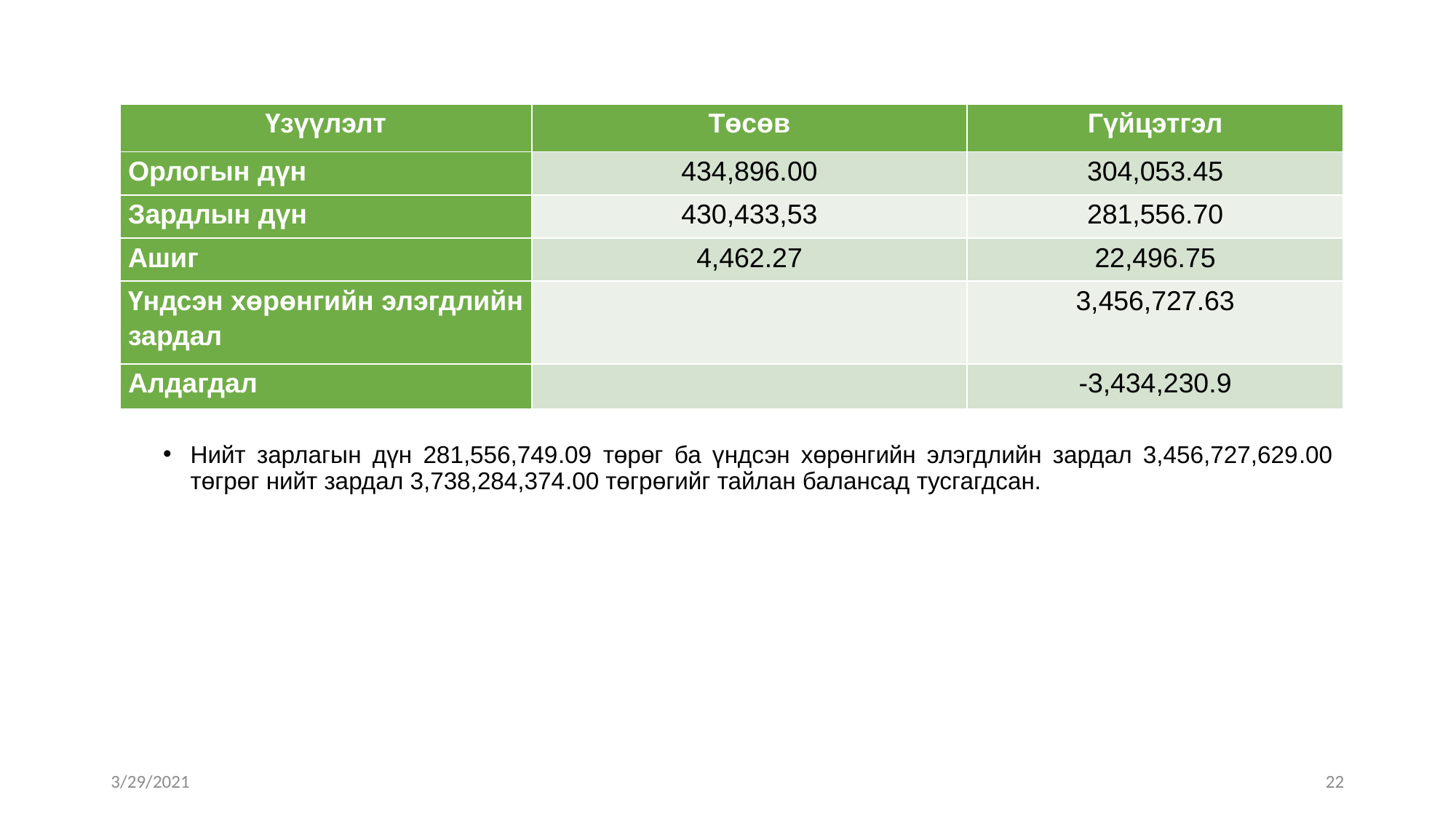

| Үзүүлэлт | Төсөв | Гүйцэтгэл |
| --- | --- | --- |
| Орлогын дүн | 434,896.00 | 304,053.45 |
| Зардлын дүн | 430,433,53 | 281,556.70 |
| Ашиг | 4,462.27 | 22,496.75 |
| Үндсэн хөрөнгийн элэгдлийн зардал |  | 3,456,727.63 |
| Алдагдал |  | -3,434,230.9 |
Нийт зарлагын дүн 281,556,749.09 төрөг ба үндсэн хөрөнгийн элэгдлийн зардал 3,456,727,629.00 төгрөг нийт зардал 3,738,284,374.00 төгрөгийг тайлан балансад тусгагдсан.

3/29/2021
22